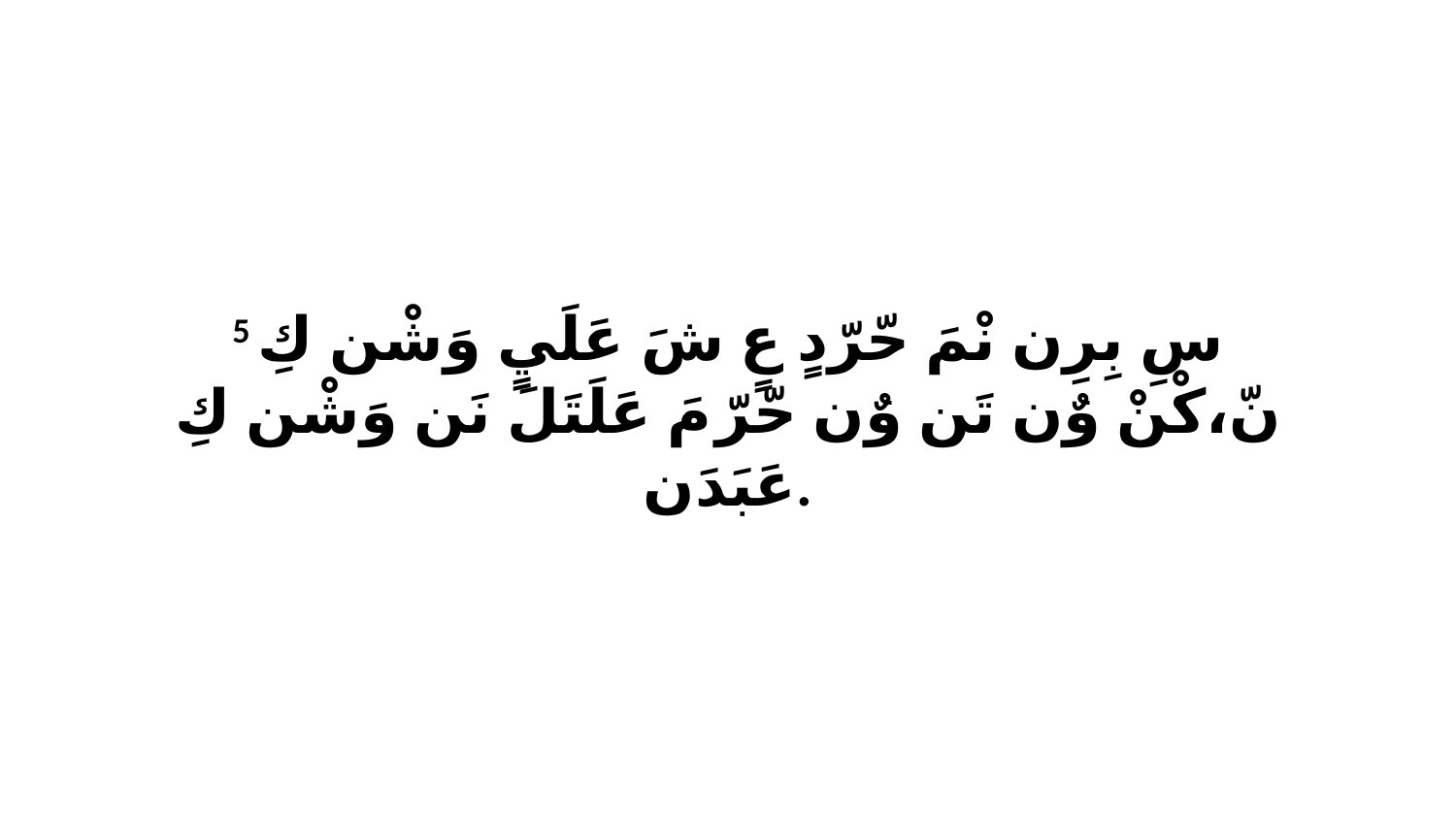

5 سِ بِرِن نْمَ حّرّدٍ عٍ شَ عَلَيٍ وَشْن كِ نّ،كْنْ وٌن تَن وٌن حّرّ مَ عَلَتَلَ نَن وَشْن كِ عَبَدَن.